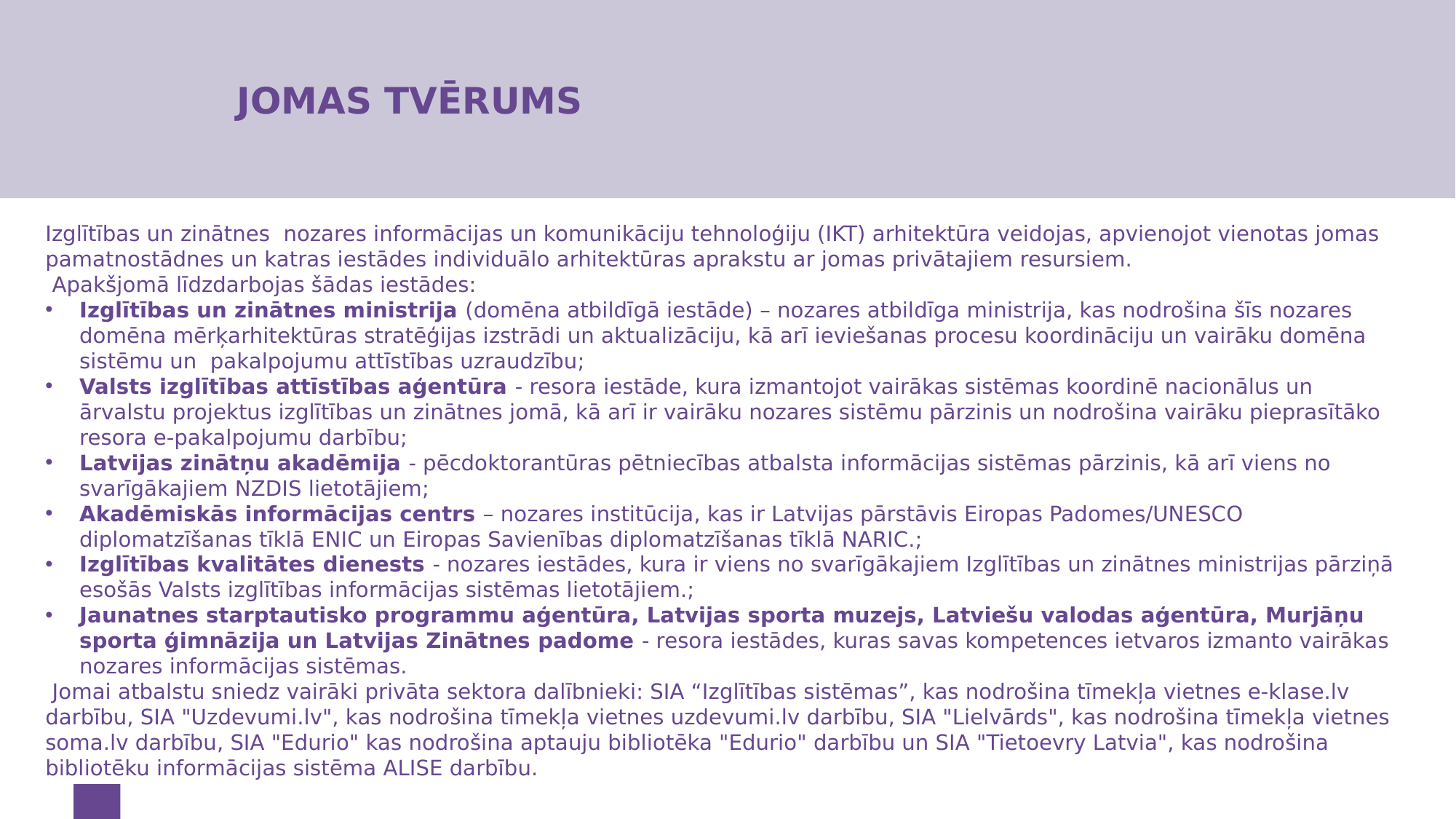

# JOMAS TVĒRUMS
Izglītības un zinātnes  nozares informācijas un komunikāciju tehnoloģiju (IKT) arhitektūra veidojas, apvienojot vienotas jomas pamatnostādnes un katras iestādes individuālo arhitektūras aprakstu ar jomas privātajiem resursiem.
 Apakšjomā līdzdarbojas šādas iestādes:
Izglītības un zinātnes ministrija (domēna atbildīgā iestāde) – nozares atbildīga ministrija, kas nodrošina šīs nozares domēna mērķarhitektūras stratēģijas izstrādi un aktualizāciju, kā arī ieviešanas procesu koordināciju un vairāku domēna  sistēmu un  pakalpojumu attīstības uzraudzību;
Valsts izglītības attīstības aģentūra - resora iestāde, kura izmantojot vairākas sistēmas koordinē nacionālus un ārvalstu projektus izglītības un zinātnes jomā, kā arī ir vairāku nozares sistēmu pārzinis un nodrošina vairāku pieprasītāko resora e-pakalpojumu darbību;
Latvijas zinātņu akadēmija - pēcdoktorantūras pētniecības atbalsta informācijas sistēmas pārzinis, kā arī viens no svarīgākajiem NZDIS lietotājiem;
Akadēmiskās informācijas centrs – nozares institūcija, kas ir Latvijas pārstāvis Eiropas Padomes/UNESCO diplomatzīšanas tīklā ENIC un Eiropas Savienības diplomatzīšanas tīklā NARIC.;
Izglītības kvalitātes dienests - nozares iestādes, kura ir viens no svarīgākajiem Izglītības un zinātnes ministrijas pārziņā esošās Valsts izglītības informācijas sistēmas lietotājiem.;
Jaunatnes starptautisko programmu aģentūra, Latvijas sporta muzejs, Latviešu valodas aģentūra, Murjāņu sporta ģimnāzija un Latvijas Zinātnes padome - resora iestādes, kuras savas kompetences ietvaros izmanto vairākas nozares informācijas sistēmas.
 Jomai atbalstu sniedz vairāki privāta sektora dalībnieki: SIA “Izglītības sistēmas”, kas nodrošina tīmekļa vietnes e-klase.lv darbību, SIA "Uzdevumi.lv", kas nodrošina tīmekļa vietnes uzdevumi.lv darbību, SIA "Lielvārds", kas nodrošina tīmekļa vietnes soma.lv darbību, SIA "Edurio" kas nodrošina aptauju bibliotēka "Edurio" darbību un SIA "Tietoevry Latvia", kas nodrošina bibliotēku informācijas sistēma ALISE darbību.